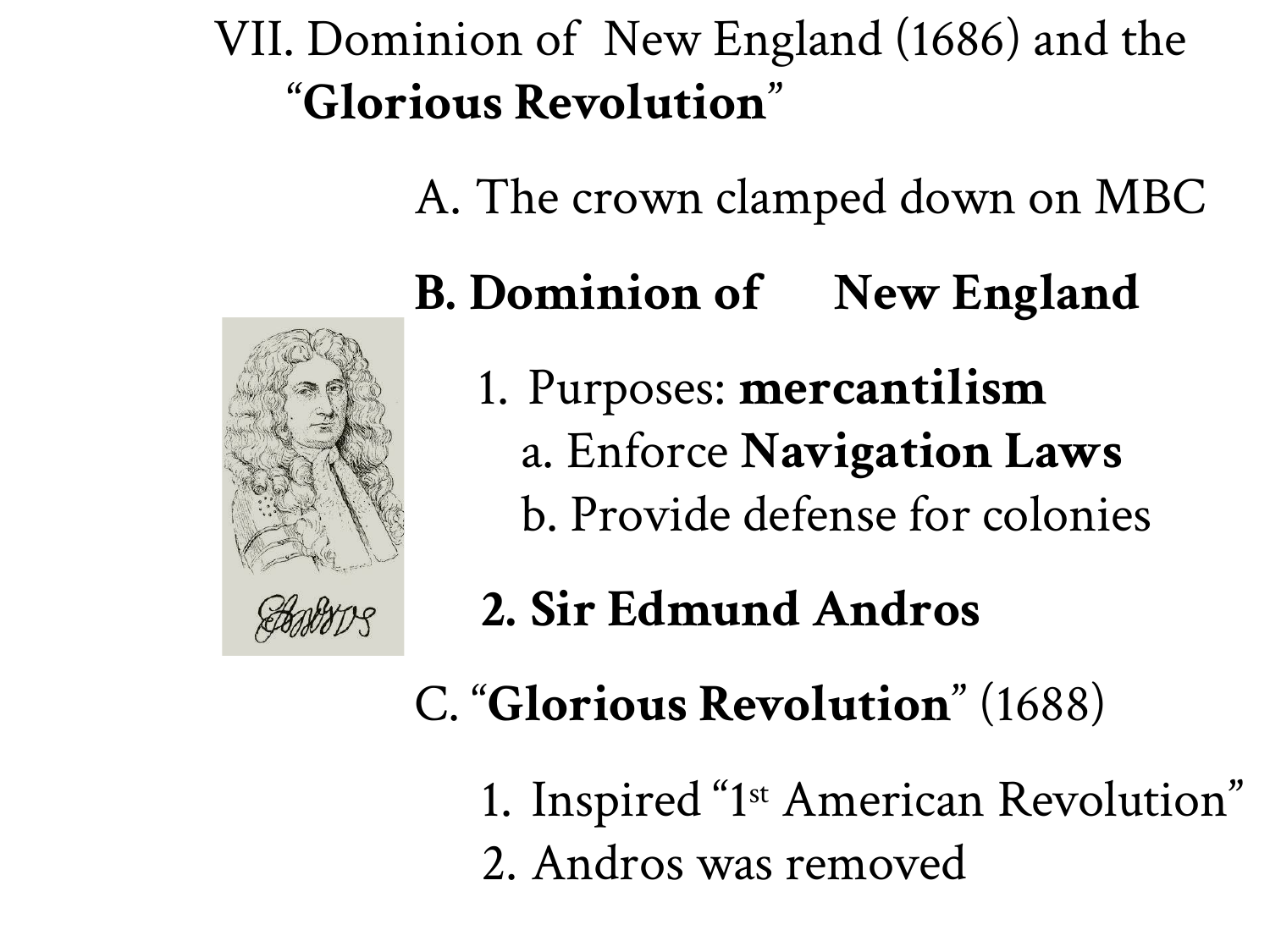

# VII. Dominion of	New England (1686) and the
“Glorious Revolution”
The crown clamped down on MBC
Dominion of	New England
Purposes: mercantilism
Enforce Navigation Laws
Provide defense for colonies
Sir Edmund Andros
“Glorious Revolution” (1688)
Inspired “1st  American Revolution”
Andros was removed